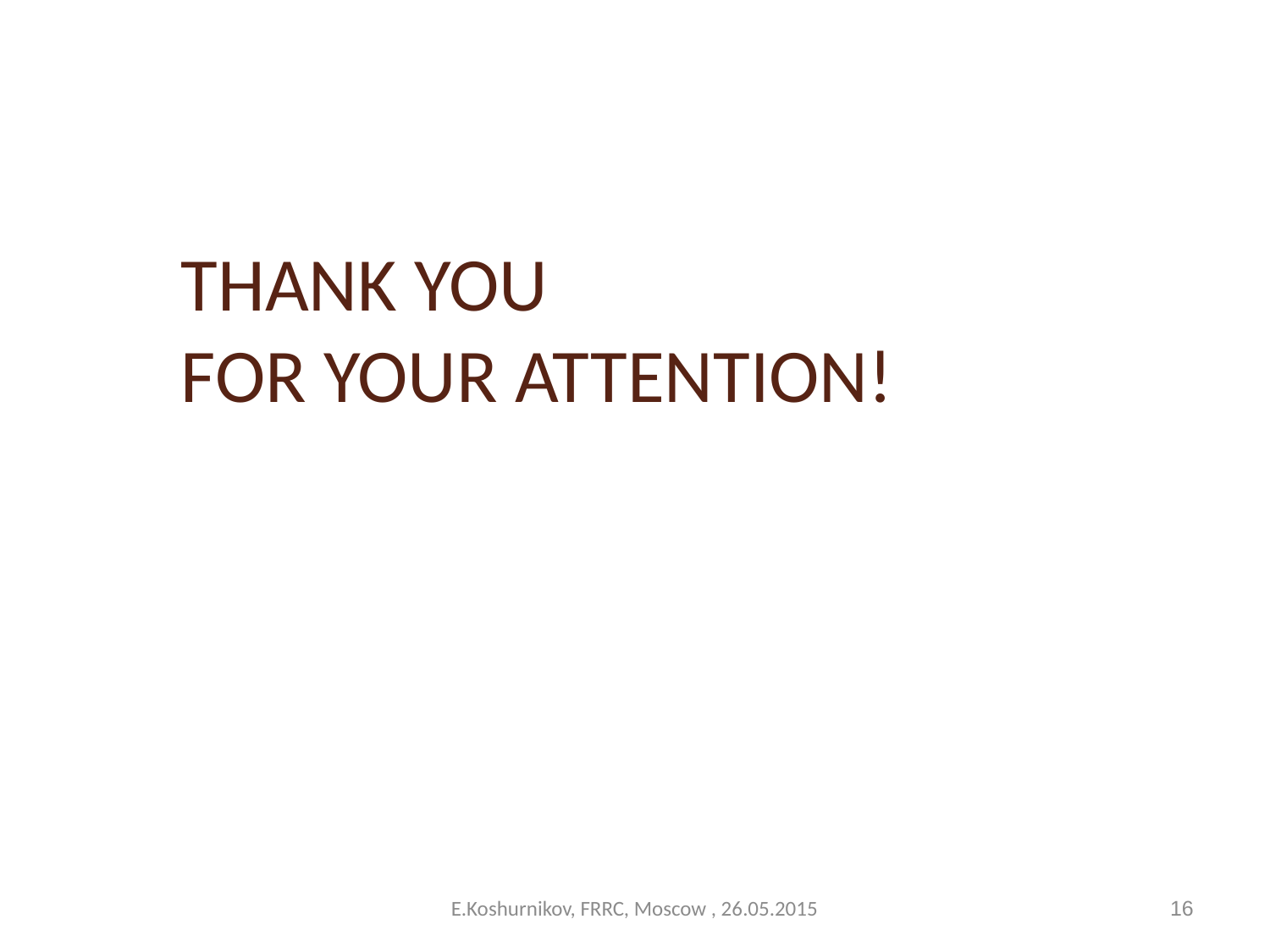

THANK YOU
FOR YOUR ATTENTION!
E.Koshurnikov, FRRC, Moscow , 26.05.2015
16